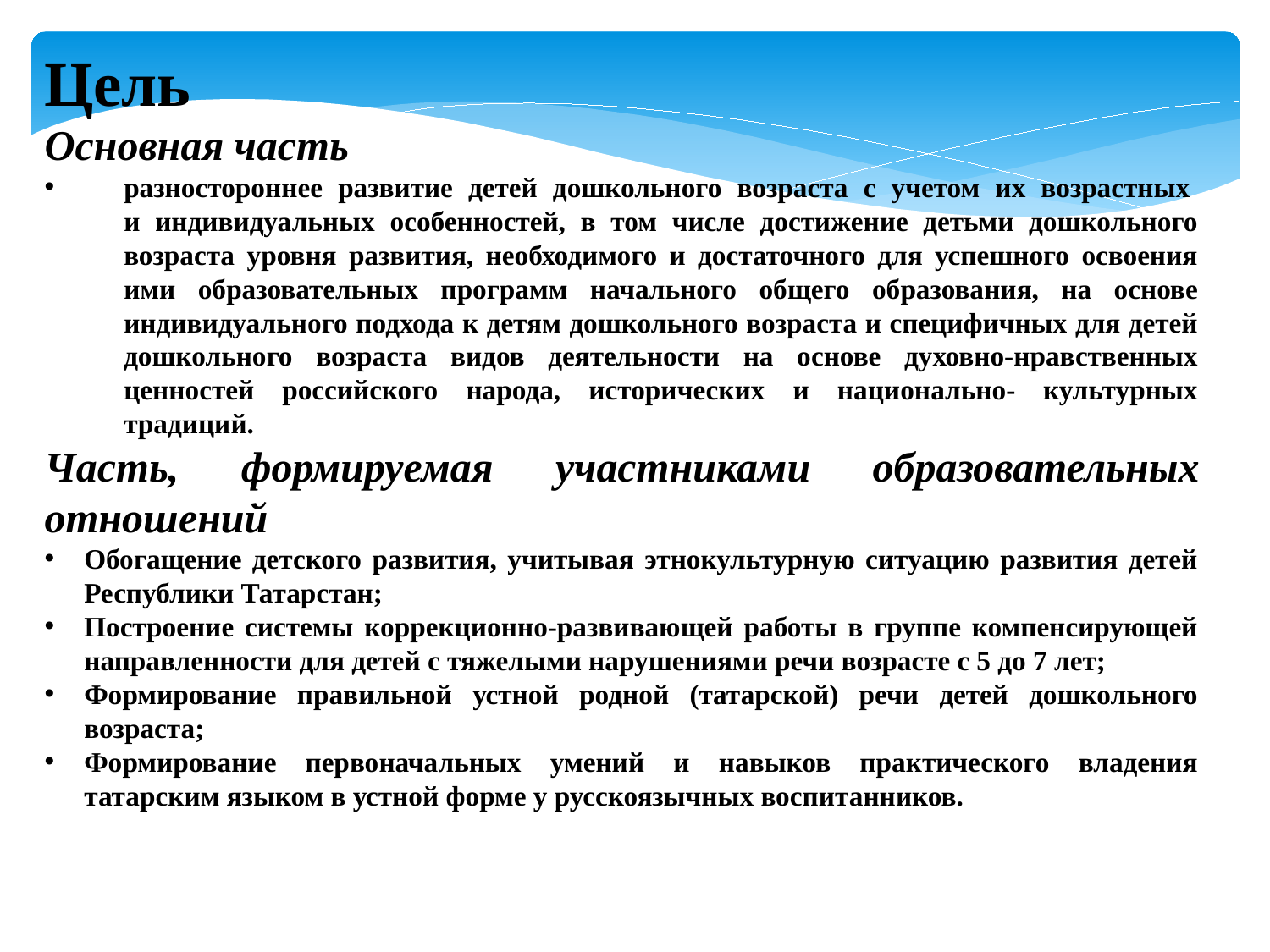

Цель
Основная часть
разностороннее  развитие  детей  дошкольного  возраста  с  учетом  их  возрастных  и индивидуальных особенностей, в том числе достижение детьми дошкольного возраста уровня развития, необходимого и достаточного для успешного освоения ими образовательных программ начального общего образования, на основе индивидуального подхода к детям дошкольного возраста и специфичных для детей дошкольного возраста видов деятельности на основе духовно-нравственных ценностей российского народа, исторических и национально- культурных традиций.
Часть, формируемая участниками образовательных отношений
Обогащение детского развития, учитывая этнокультурную ситуацию развития детей Республики Татарстан;
Построение системы коррекционно-развивающей работы в группе компенсирующей направленности для детей с тяжелыми нарушениями речи возрасте с 5 до 7 лет;
Формирование правильной устной родной (татарской) речи детей дошкольного возраста;
Формирование первоначальных умений и навыков практического владения татарским языком в устной форме у русскоязычных воспитанников.